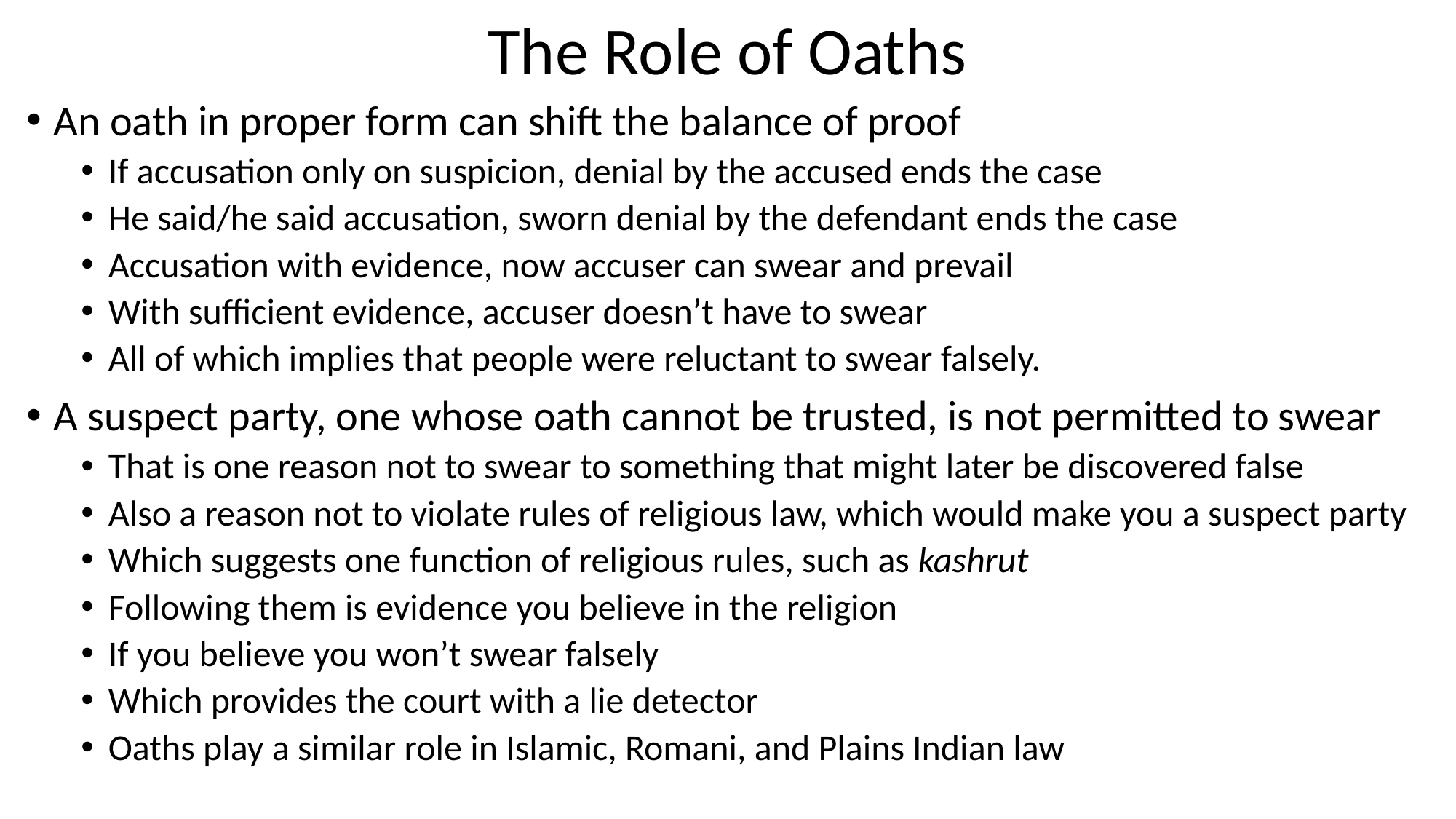

# The Role of Oaths
An oath in proper form can shift the balance of proof
If accusation only on suspicion, denial by the accused ends the case
He said/he said accusation, sworn denial by the defendant ends the case
Accusation with evidence, now accuser can swear and prevail
With sufficient evidence, accuser doesn’t have to swear
All of which implies that people were reluctant to swear falsely.
A suspect party, one whose oath cannot be trusted, is not permitted to swear
That is one reason not to swear to something that might later be discovered false
Also a reason not to violate rules of religious law, which would make you a suspect party
Which suggests one function of religious rules, such as kashrut
Following them is evidence you believe in the religion
If you believe you won’t swear falsely
Which provides the court with a lie detector
Oaths play a similar role in Islamic, Romani, and Plains Indian law